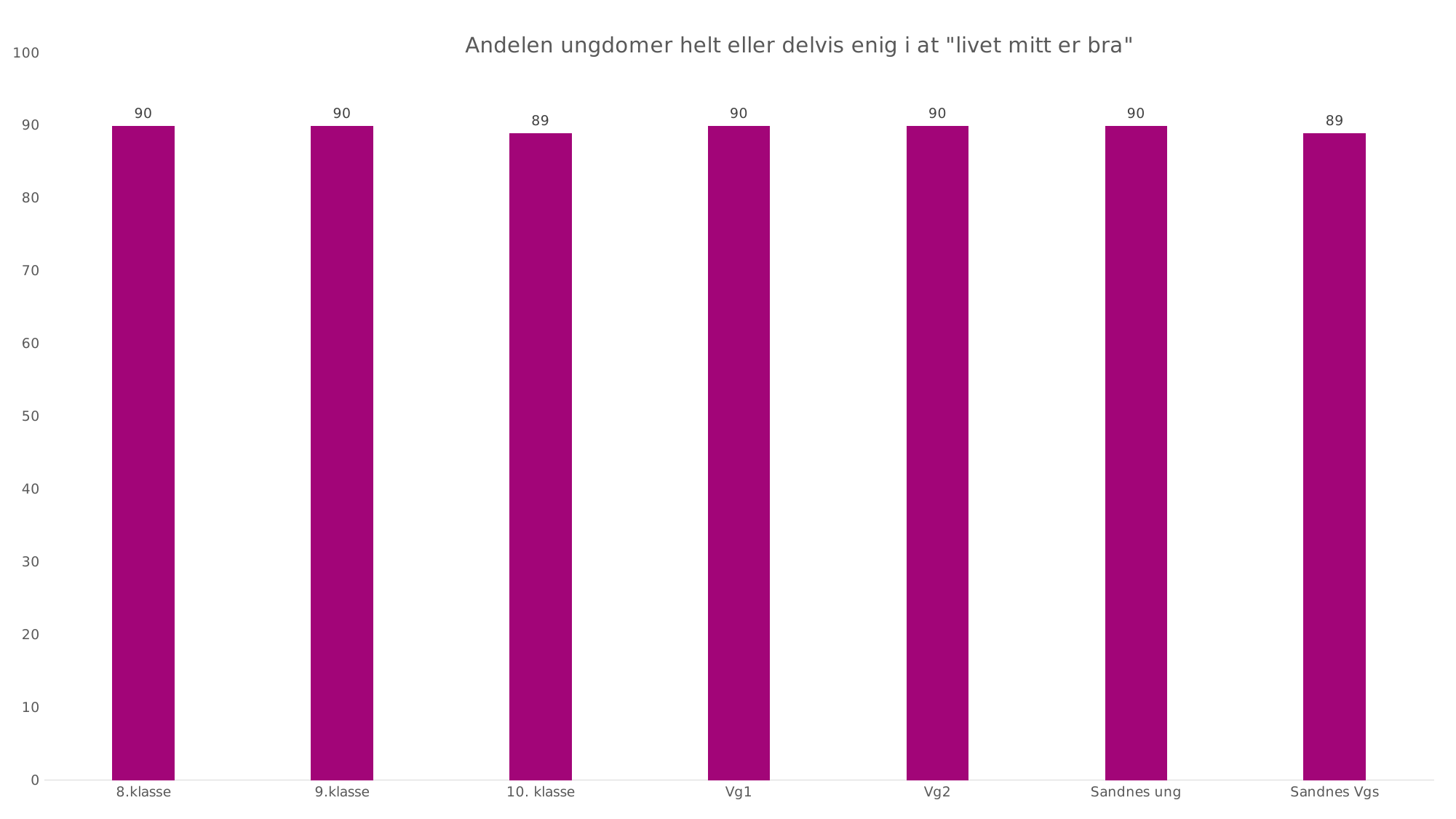

### Chart: Andelen ungdomer helt eller delvis enig i at "livet mitt er bra"

| Category |  |
|---|---|
| 8.klasse | 90.0 |
| 9.klasse | 90.0 |
| 10. klasse | 89.0 |
| Vg1 | 90.0 |
| Vg2 | 90.0 |
| Sandnes ung | 90.0 |
| Sandnes Vgs | 89.0 |